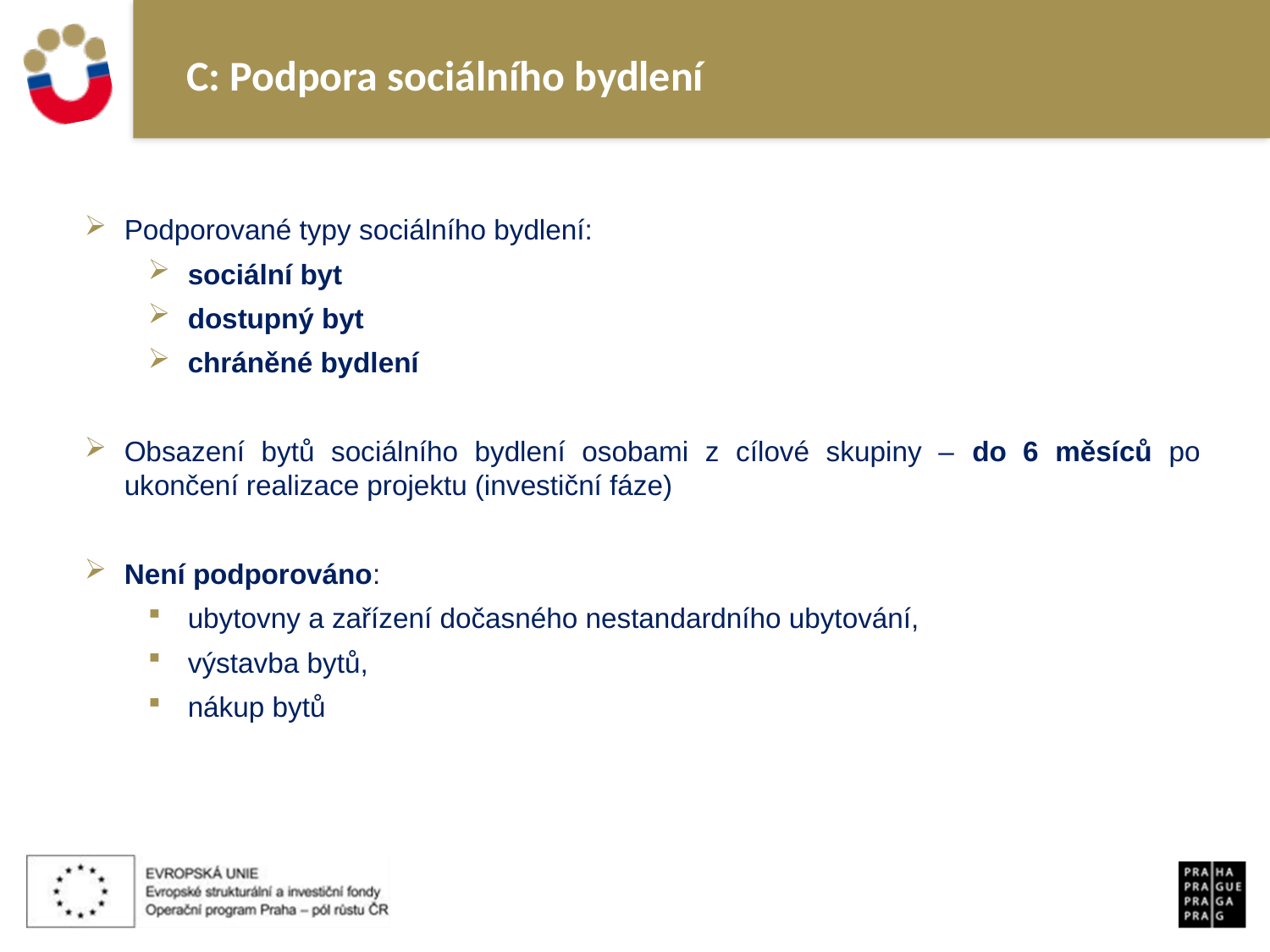

# C: Podpora sociálního bydlení

Podporované typy sociálního bydlení:
sociální byt
dostupný byt
chráněné bydlení

Obsazení bytů sociálního bydlení osobami z cílové skupiny – do 6 měsíců po ukončení realizace projektu (investiční fáze)

Není podporováno:
ubytovny a zařízení dočasného nestandardního ubytování,
výstavba bytů,
nákup bytů